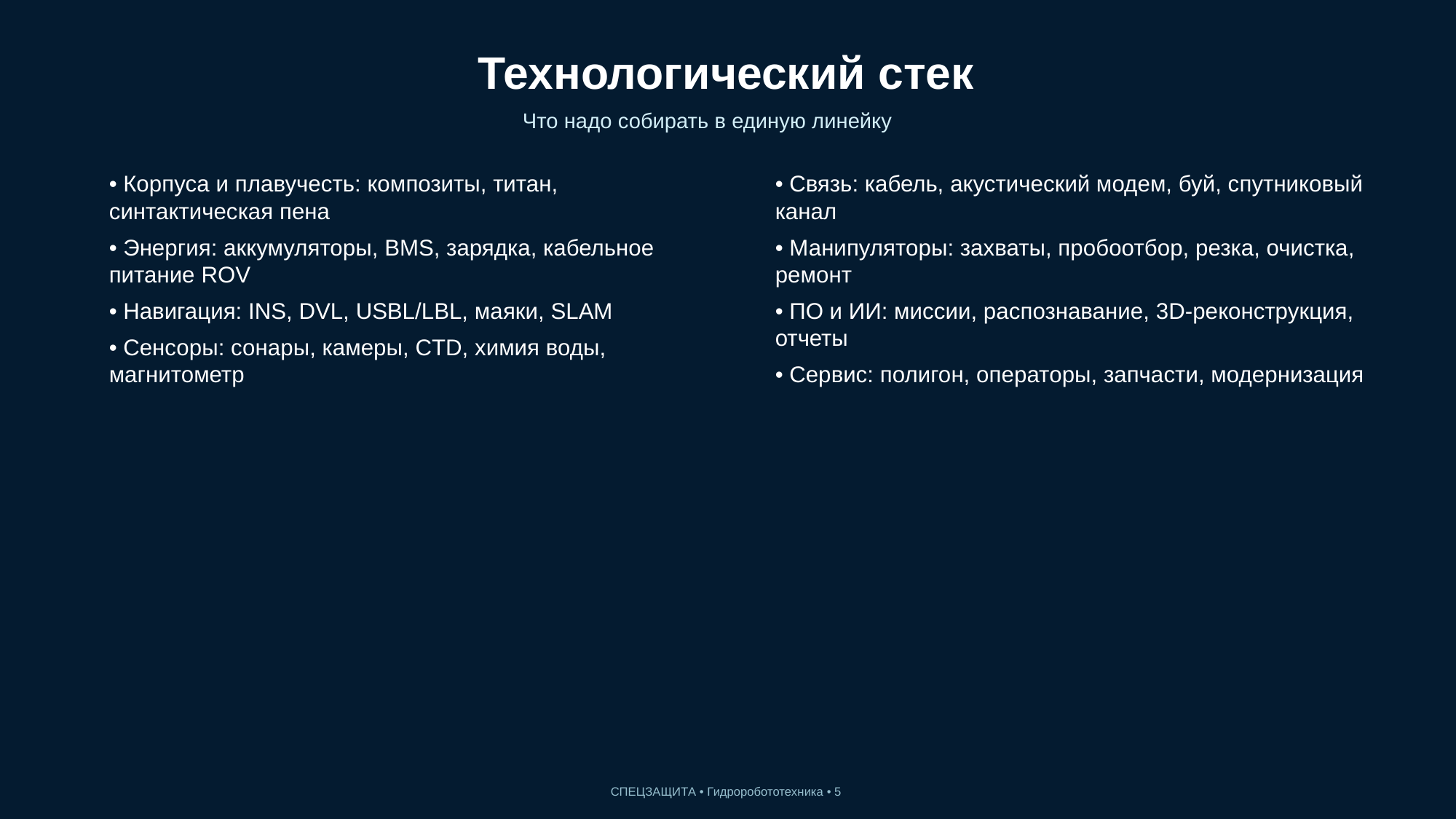

Технологический стек
Что надо собирать в единую линейку
• Корпуса и плавучесть: композиты, титан, синтактическая пена
• Энергия: аккумуляторы, BMS, зарядка, кабельное питание ROV
• Навигация: INS, DVL, USBL/LBL, маяки, SLAM
• Сенсоры: сонары, камеры, CTD, химия воды, магнитометр
• Связь: кабель, акустический модем, буй, спутниковый канал
• Манипуляторы: захваты, пробоотбор, резка, очистка, ремонт
• ПО и ИИ: миссии, распознавание, 3D-реконструкция, отчеты
• Сервис: полигон, операторы, запчасти, модернизация
СПЕЦЗАЩИТА • Гидроробототехника • 5